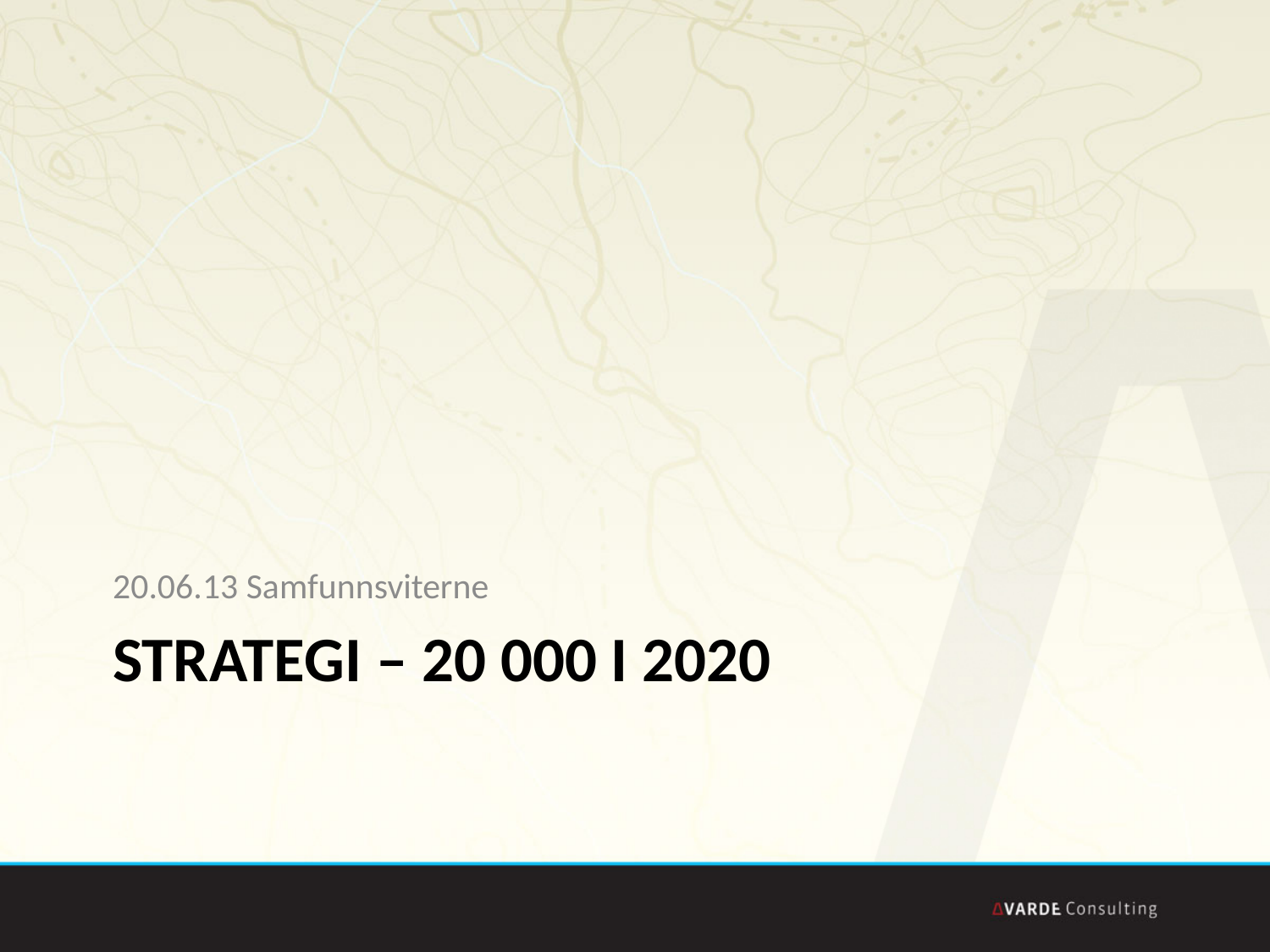

20.06.13 Samfunnsviterne
# Strategi – 20 000 i 2020